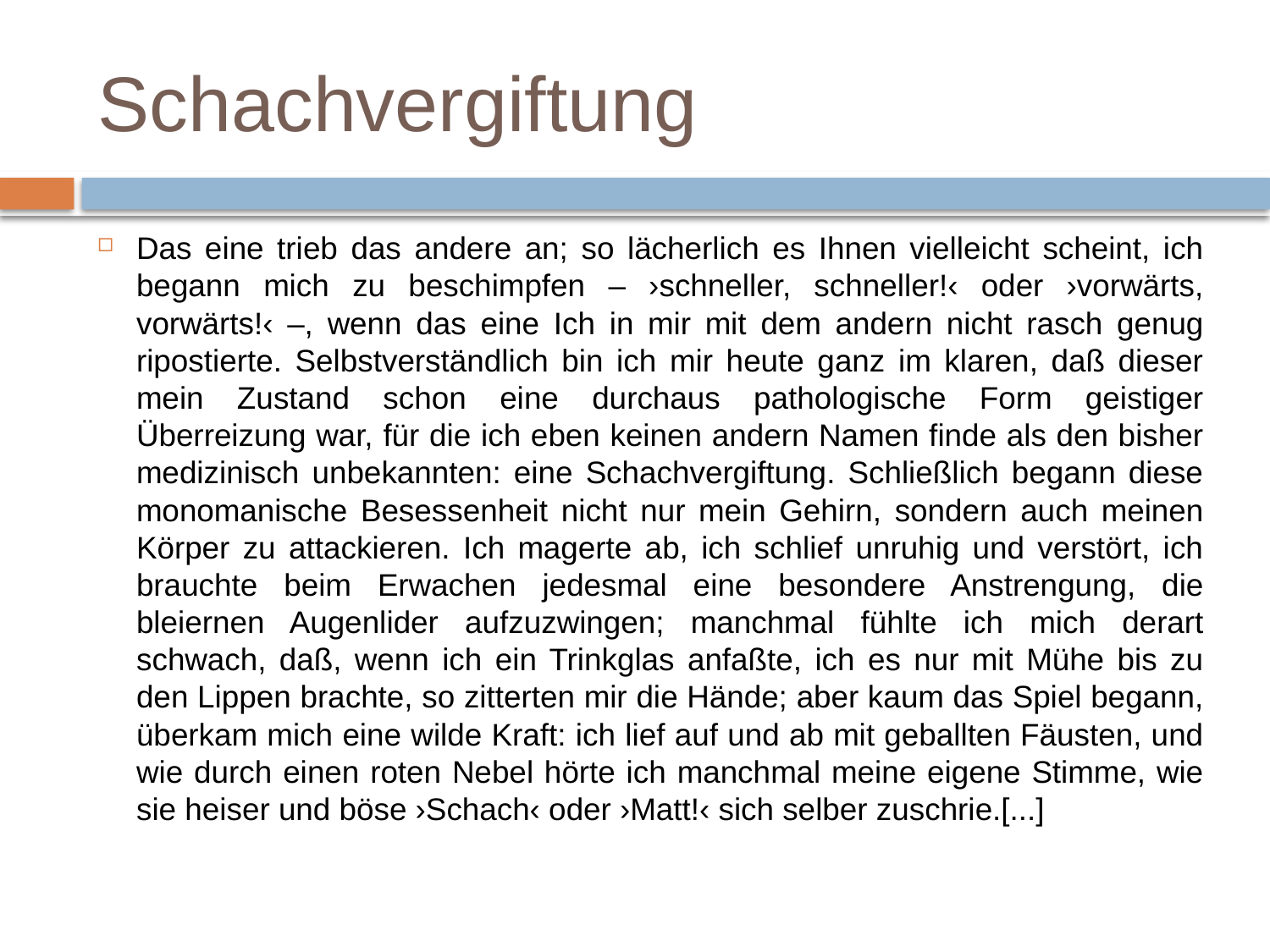

# Schachvergiftung
Das eine trieb das andere an; so lächerlich es Ihnen vielleicht scheint, ich begann mich zu beschimpfen – ›schneller, schneller!‹ oder ›vorwärts, vorwärts!‹ –, wenn das eine Ich in mir mit dem andern nicht rasch genug ripostierte. Selbstverständlich bin ich mir heute ganz im klaren, daß dieser mein Zustand schon eine durchaus pathologische Form geistiger Überreizung war, für die ich eben keinen andern Namen finde als den bisher medizinisch unbekannten: eine Schachvergiftung. Schließlich begann diese monomanische Besessenheit nicht nur mein Gehirn, sondern auch meinen Körper zu attackieren. Ich magerte ab, ich schlief unruhig und verstört, ich brauchte beim Erwachen jedesmal eine besondere Anstrengung, die bleiernen Augenlider aufzuzwingen; manchmal fühlte ich mich derart schwach, daß, wenn ich ein Trinkglas anfaßte, ich es nur mit Mühe bis zu den Lippen brachte, so zitterten mir die Hände; aber kaum das Spiel begann, überkam mich eine wilde Kraft: ich lief auf und ab mit geballten Fäusten, und wie durch einen roten Nebel hörte ich manchmal meine eigene Stimme, wie sie heiser und böse ›Schach‹ oder ›Matt!‹ sich selber zuschrie.[...]